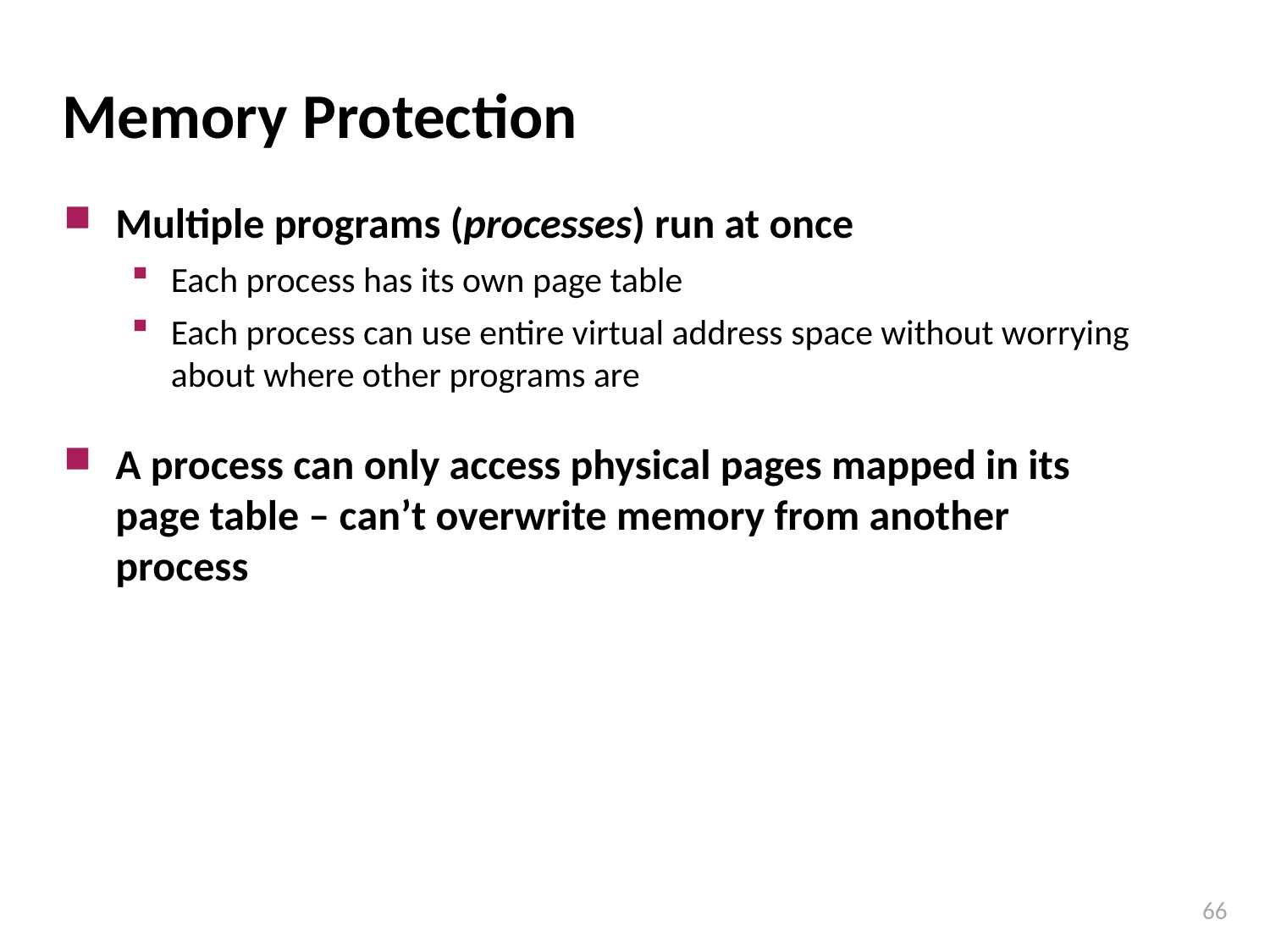

# Memory Protection

Multiple programs (processes) run at once
Each process has its own page table
Each process can use entire virtual address space without worrying about where other programs are
A process can only access physical pages mapped in its page table – can’t overwrite memory from another process